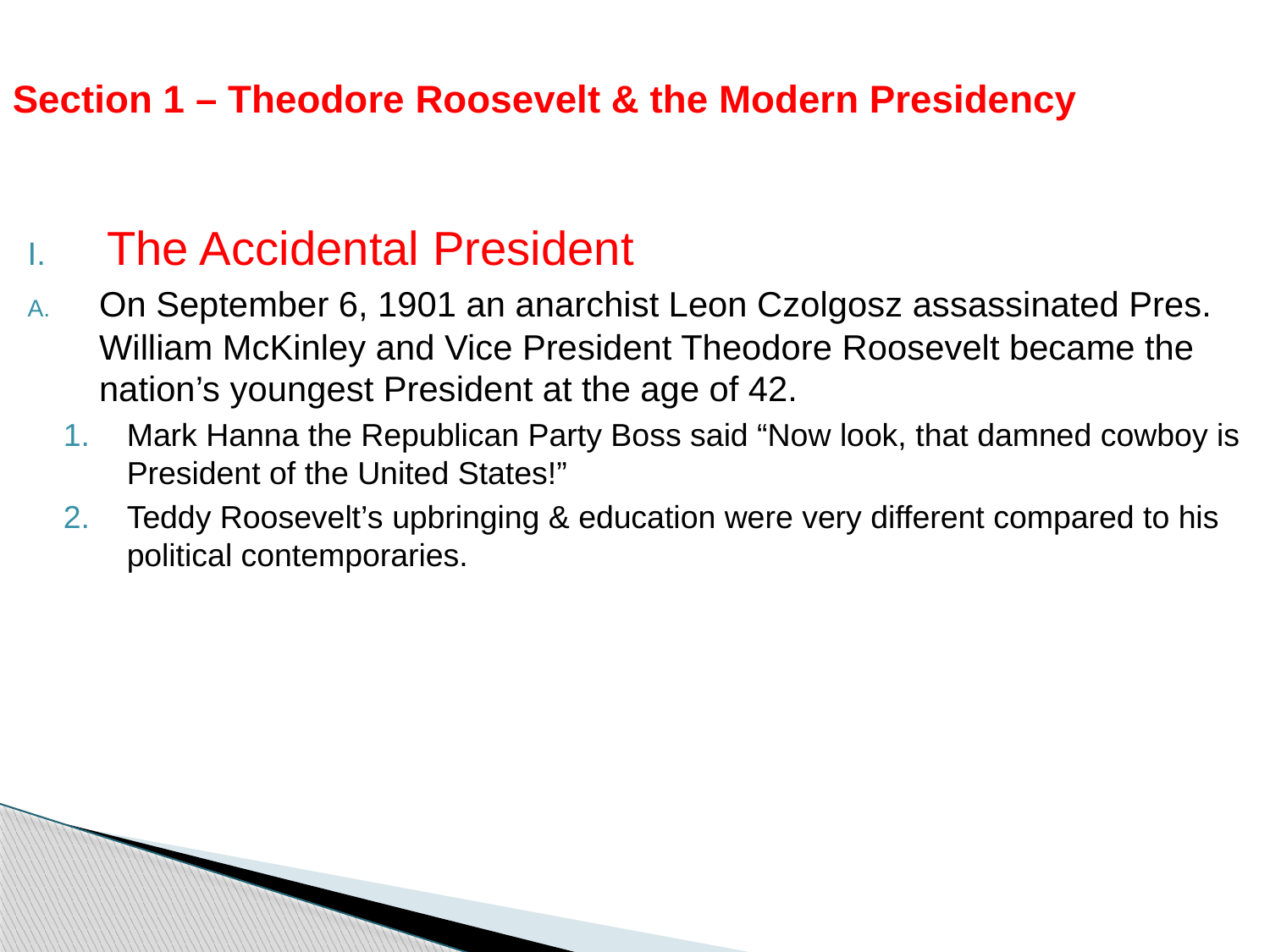

# Section 1 – Theodore Roosevelt & the Modern Presidency
The Accidental President
On September 6, 1901 an anarchist Leon Czolgosz assassinated Pres. William McKinley and Vice President Theodore Roosevelt became the nation’s youngest President at the age of 42.
Mark Hanna the Republican Party Boss said “Now look, that damned cowboy is President of the United States!”
Teddy Roosevelt’s upbringing & education were very different compared to his political contemporaries.